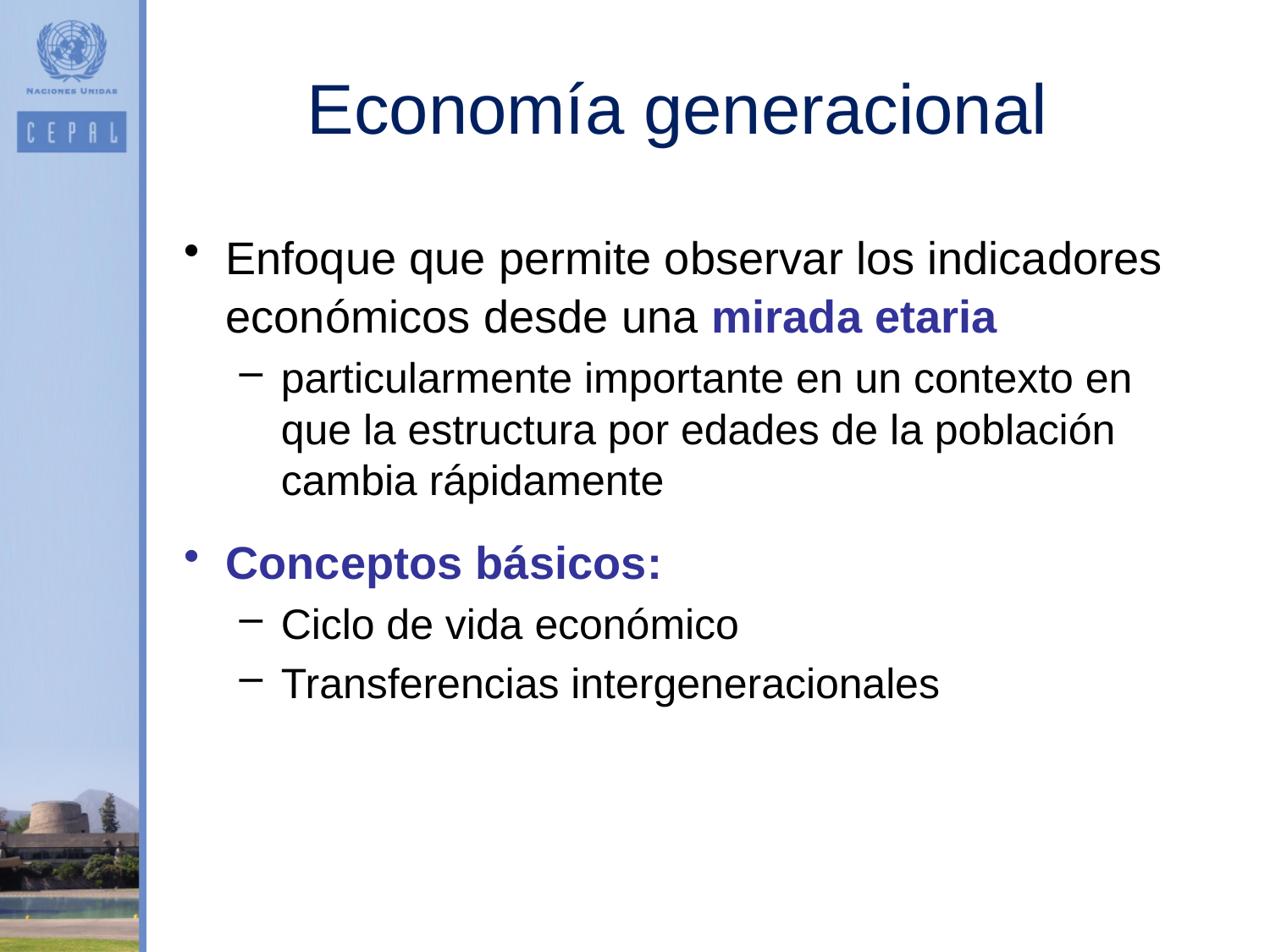

# Economía generacional
Enfoque que permite observar los indicadores económicos desde una mirada etaria
particularmente importante en un contexto en que la estructura por edades de la población cambia rápidamente
Conceptos básicos:
Ciclo de vida económico
Transferencias intergeneracionales